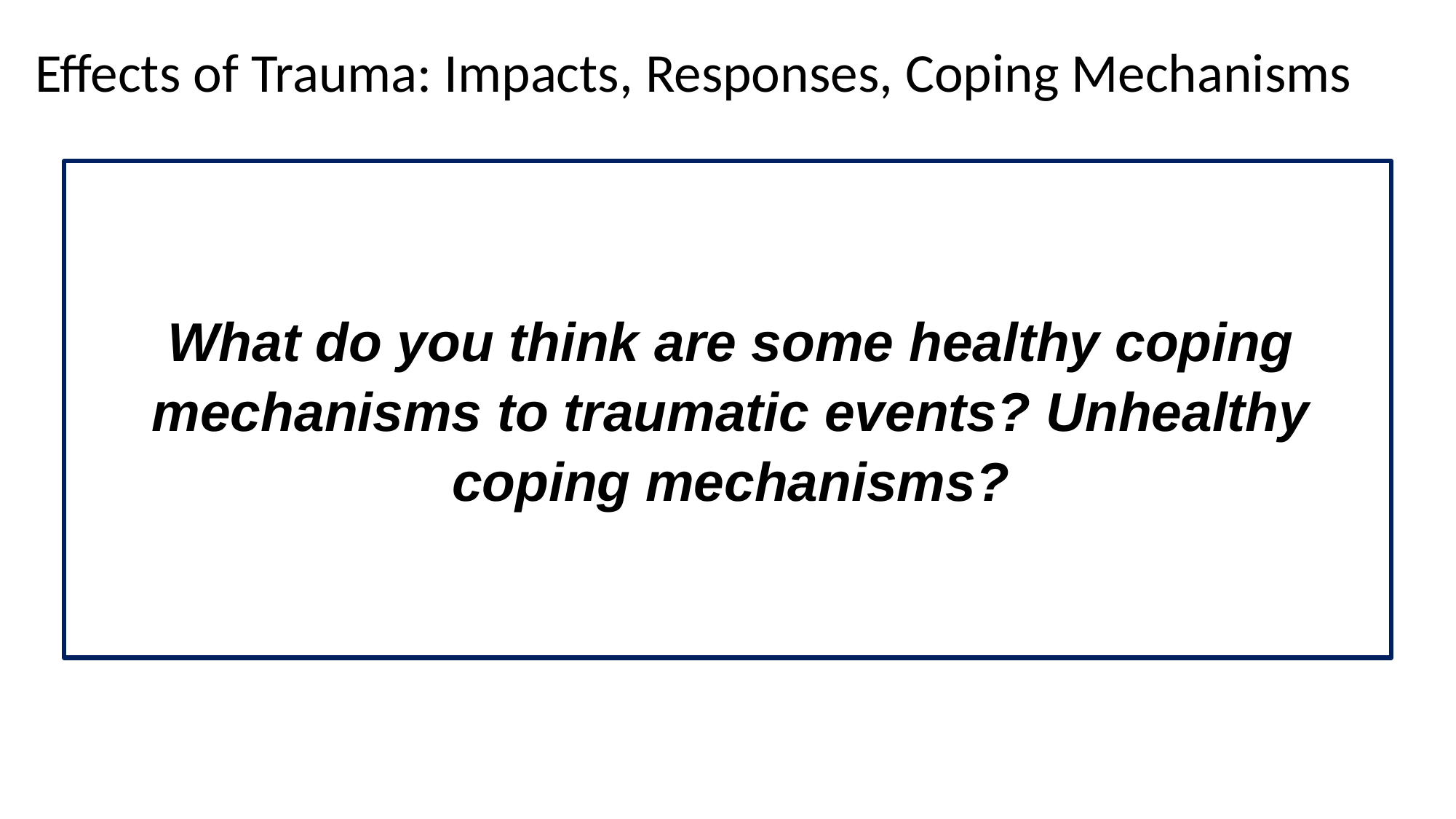

Effects of Trauma: Impacts, Responses, Coping Mechanisms

What do you think are some healthy coping mechanisms to traumatic events? Unhealthy coping mechanisms?